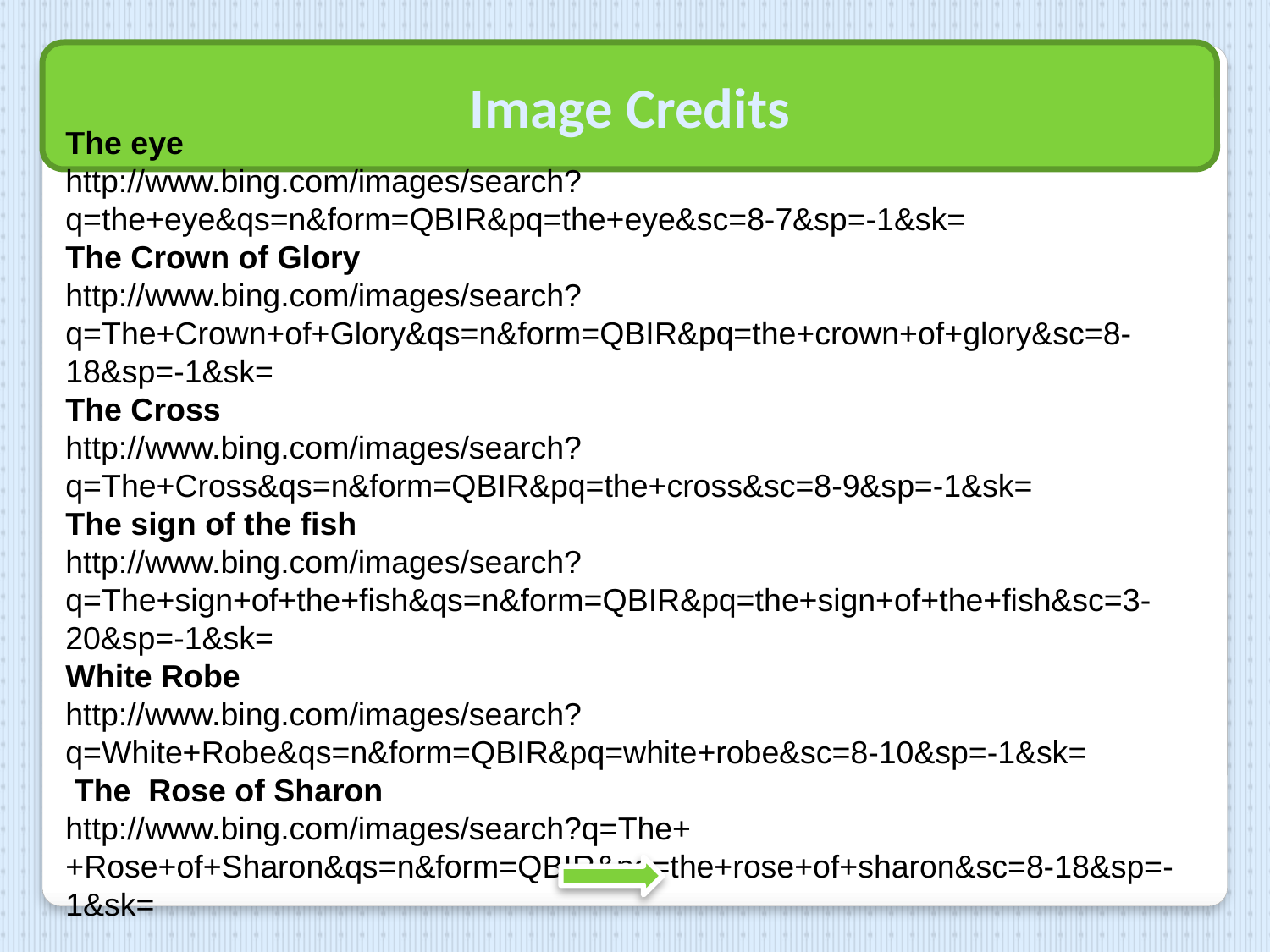

Image Credits
The eye
http://www.bing.com/images/search?q=the+eye&qs=n&form=QBIR&pq=the+eye&sc=8-7&sp=-1&sk=
The Crown of Glory
http://www.bing.com/images/search?q=The+Crown+of+Glory&qs=n&form=QBIR&pq=the+crown+of+glory&sc=8-18&sp=-1&sk=
The Cross
http://www.bing.com/images/search?q=The+Cross&qs=n&form=QBIR&pq=the+cross&sc=8-9&sp=-1&sk=
The sign of the fish
http://www.bing.com/images/search?q=The+sign+of+the+fish&qs=n&form=QBIR&pq=the+sign+of+the+fish&sc=3-20&sp=-1&sk=
White Robe
http://www.bing.com/images/search?q=White+Robe&qs=n&form=QBIR&pq=white+robe&sc=8-10&sp=-1&sk=
 The  Rose of Sharon
http://www.bing.com/images/search?q=The++Rose+of+Sharon&qs=n&form=QBIR&pq=the+rose+of+sharon&sc=8-18&sp=-1&sk=